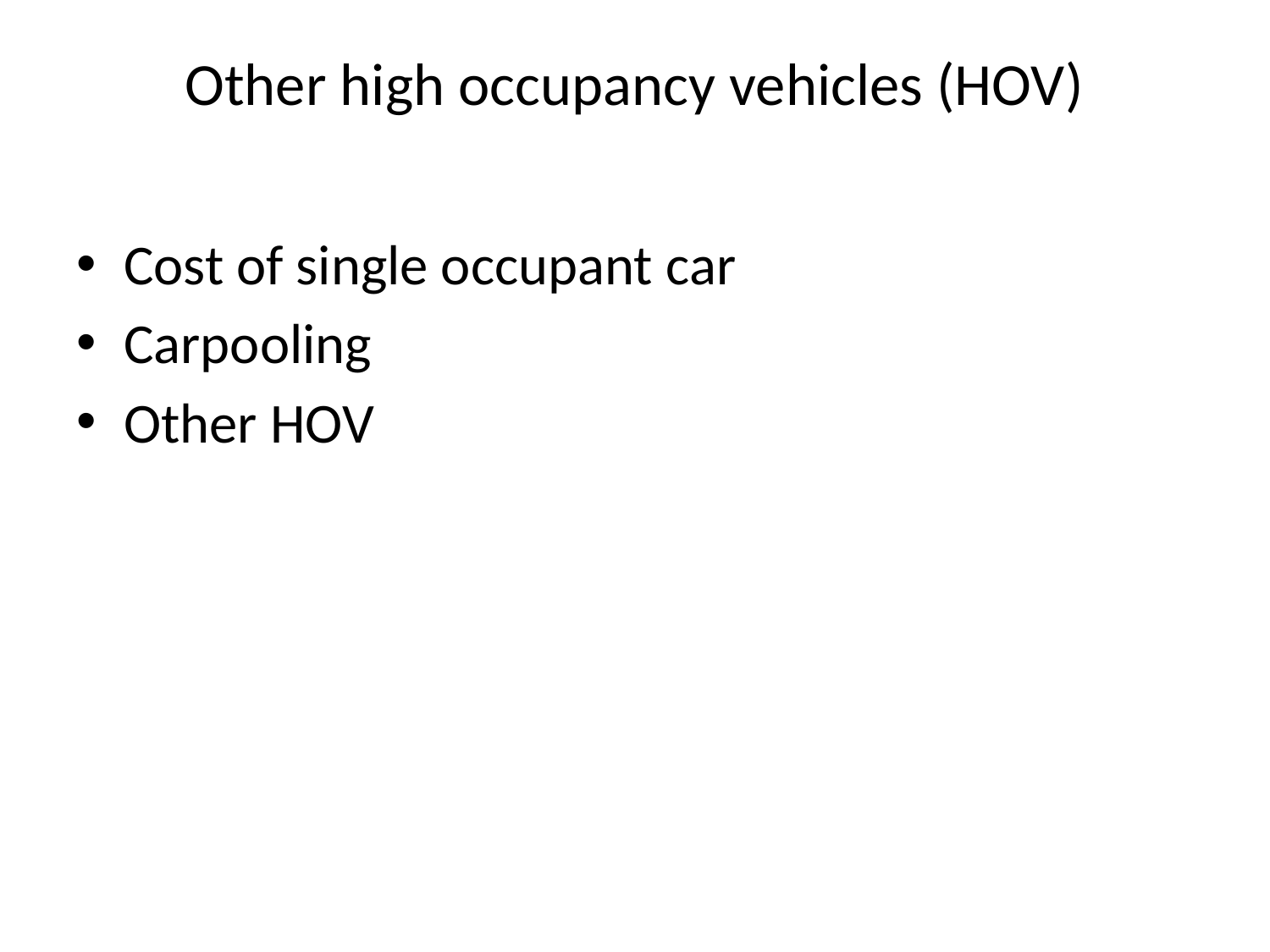

# Other high occupancy vehicles (HOV)
Cost of single occupant car
Carpooling
Other HOV